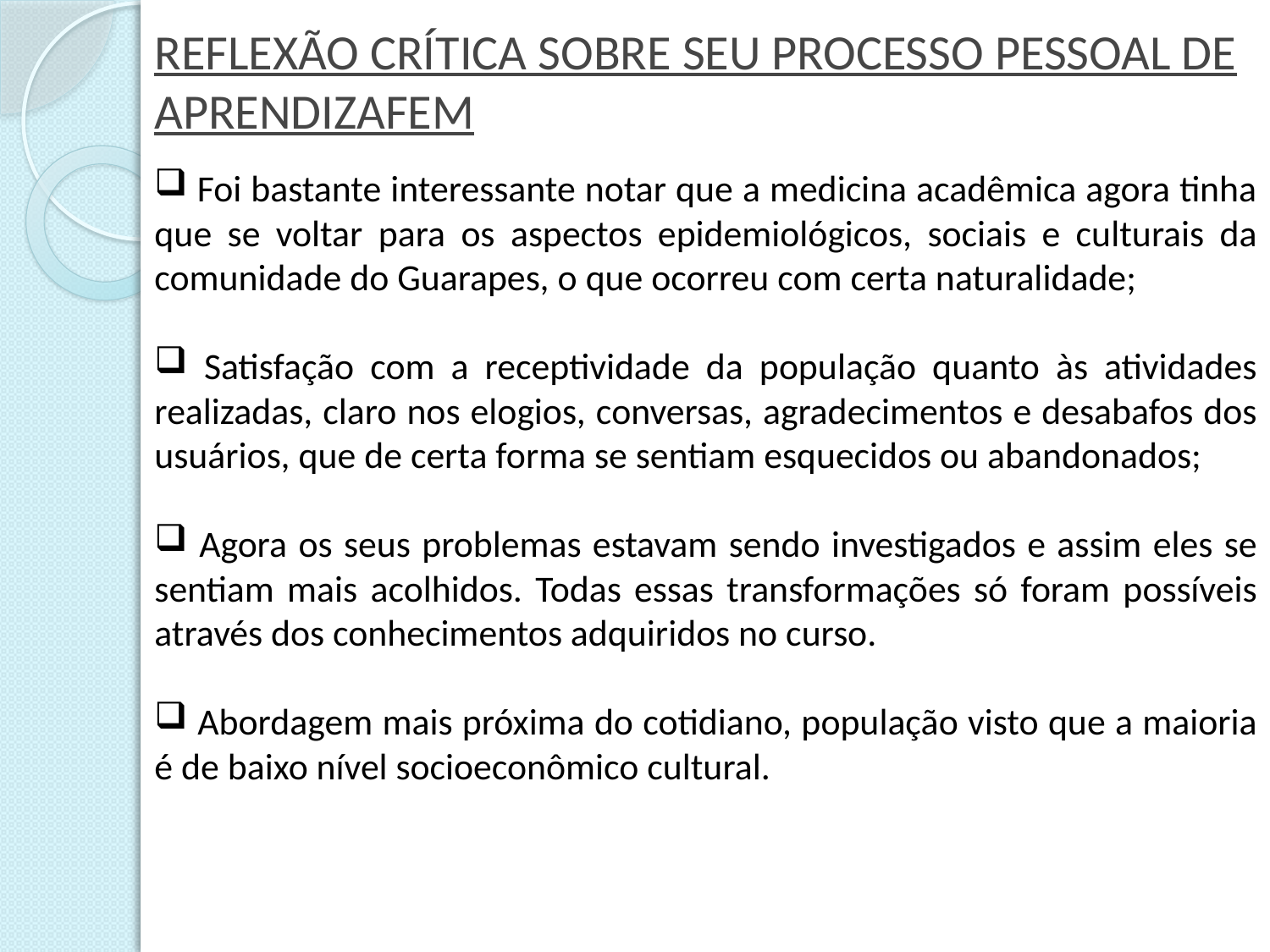

REFLEXÃO CRÍTICA SOBRE SEU PROCESSO PESSOAL DE APRENDIZAFEM
 Foi bastante interessante notar que a medicina acadêmica agora tinha que se voltar para os aspectos epidemiológicos, sociais e culturais da comunidade do Guarapes, o que ocorreu com certa naturalidade;

 Satisfação com a receptividade da população quanto às atividades realizadas, claro nos elogios, conversas, agradecimentos e desabafos dos usuários, que de certa forma se sentiam esquecidos ou abandonados;

 Agora os seus problemas estavam sendo investigados e assim eles se sentiam mais acolhidos. Todas essas transformações só foram possíveis através dos conhecimentos adquiridos no curso.

 Abordagem mais próxima do cotidiano, população visto que a maioria é de baixo nível socioeconômico cultural.